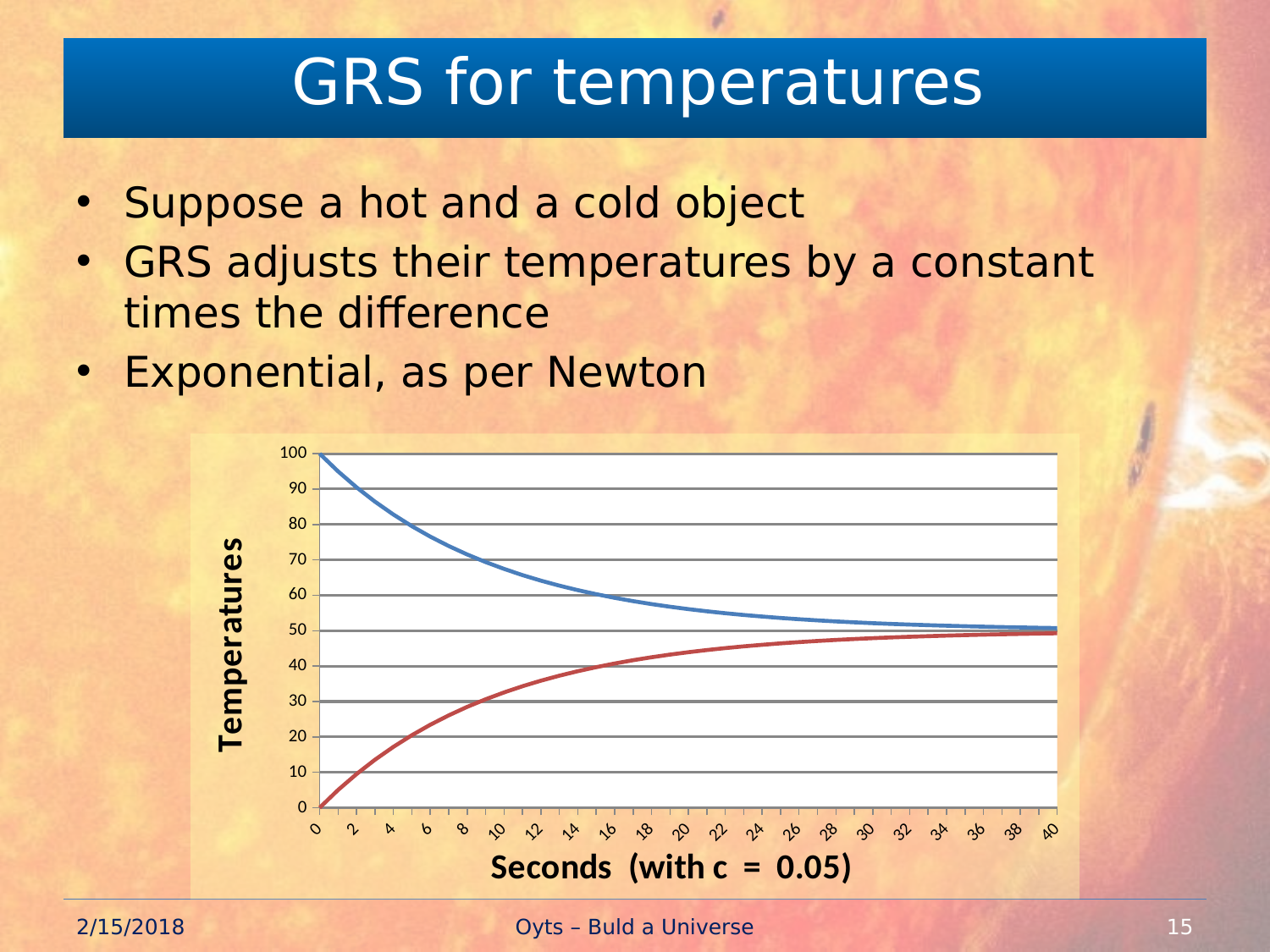

# GRS for temperatures
Suppose a hot and a cold object
GRS adjusts their temperatures by a constant times the difference
Exponential, as per Newton

### Chart

| Category | t1 | t2 |
|---|---|---|
| 0 | 100.0 | 0.0 |
| 1 | 95.0 | 5.0 |
| 2 | 90.5 | 9.5 |
| 3 | 86.45 | 13.55 |
| 4 | 82.805 | 17.195 |
| 5 | 79.5245 | 20.4755 |
| 6 | 76.57205 | 23.427950000000003 |
| 7 | 73.914845 | 26.085155000000004 |
| 8 | 71.5233605 | 28.476639500000005 |
| 9 | 69.37102445 | 30.628975550000003 |
| 10 | 67.433922005 | 32.566077995 |
| 11 | 65.6905298045 | 34.3094701955 |
| 12 | 64.12147682405 | 35.87852317595 |
| 13 | 62.70932914164501 | 37.290670858355 |
| 14 | 61.43839622748051 | 38.5616037725195 |
| 15 | 60.294556604732456 | 39.70544339526755 |
| 16 | 59.26510094425921 | 40.7348990557408 |
| 17 | 58.33859084983329 | 41.66140915016672 |
| 18 | 57.50473176484996 | 42.49526823515005 |
| 19 | 56.75425858836496 | 43.245741411635045 |
| 20 | 56.078832729528465 | 43.92116727047154 |
| 21 | 55.47094945657562 | 44.52905054342439 |
| 22 | 54.923854510918055 | 45.07614548908195 |
| 23 | 54.43146905982625 | 45.56853094017376 |
| 24 | 53.988322153843626 | 46.01167784615638 |
| 25 | 53.589489938459266 | 46.41051006154074 |
| 26 | 53.23054094461334 | 46.76945905538667 |
| 27 | 52.907486850152004 | 47.092513149848 |
| 28 | 52.6167381651368 | 47.383261834863205 |
| 29 | 52.355064348623124 | 47.64493565137688 |
| 30 | 52.119557913760815 | 47.88044208623919 |
| 31 | 51.90760212238473 | 48.09239787761528 |
| 32 | 51.71684191014626 | 48.28315808985375 |
| 33 | 51.54515771913163 | 48.45484228086838 |
| 34 | 51.39064194721847 | 48.60935805278154 |
| 35 | 51.25157775249662 | 48.748422247503385 |
| 36 | 51.12641997724696 | 48.873580022753046 |
| 37 | 51.01377797952227 | 48.98622202047774 |
| 38 | 50.91240018157004 | 49.087599818429965 |
| 39 | 50.82116016341304 | 49.17883983658697 |
| 40 | 50.73904414707174 | 49.26095585292827 |
2/15/2018
Oyts – Buld a Universe
15